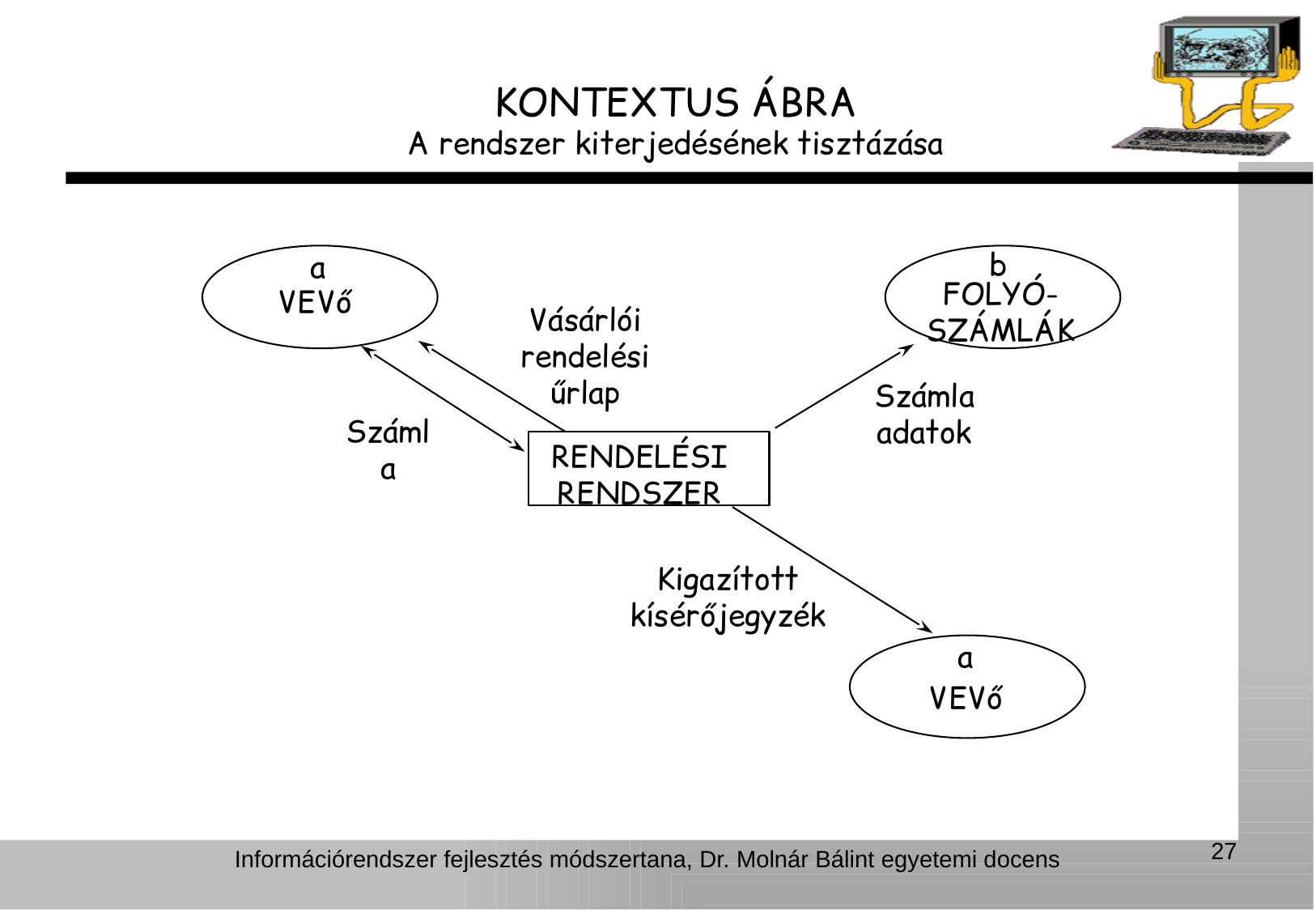

KONTEXTUS ÁBRA
A rendszer kiterjedésének tisztázása
b

a
FOLYÓ-
SZÁMLÁK
VEVő
Vásárlói
rendelési űrlap

Számla
adatok
Számla

RENDELÉSI
RENDSZER

Kigazított
kísérőjegyzék

a
VEVő

27
Információrendszer fejlesztés módszertana, Dr. Molnár Bálint egyetemi docens